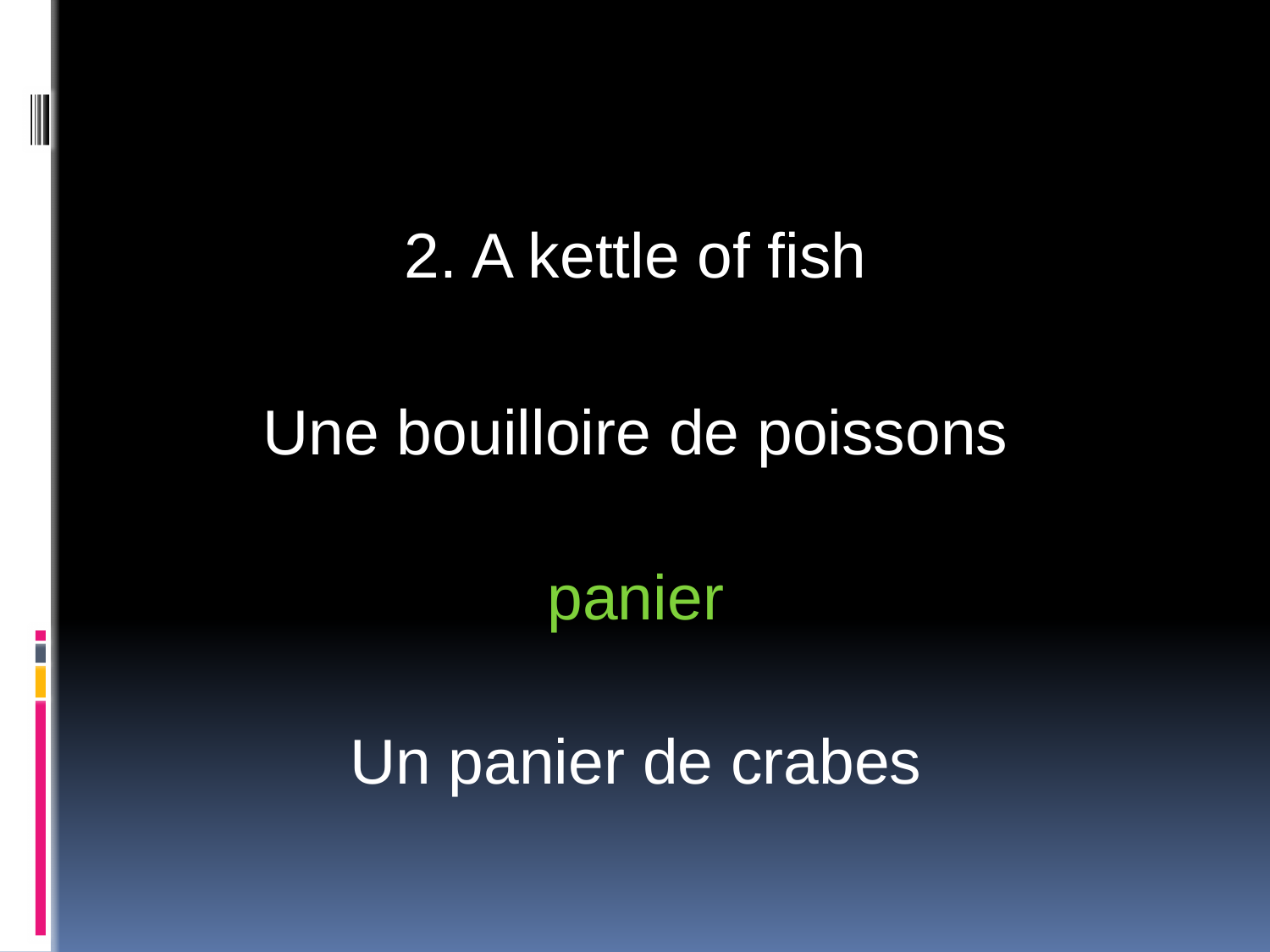

#
2. A kettle of fish

Une bouilloire de poissons
panier
Un panier de crabes